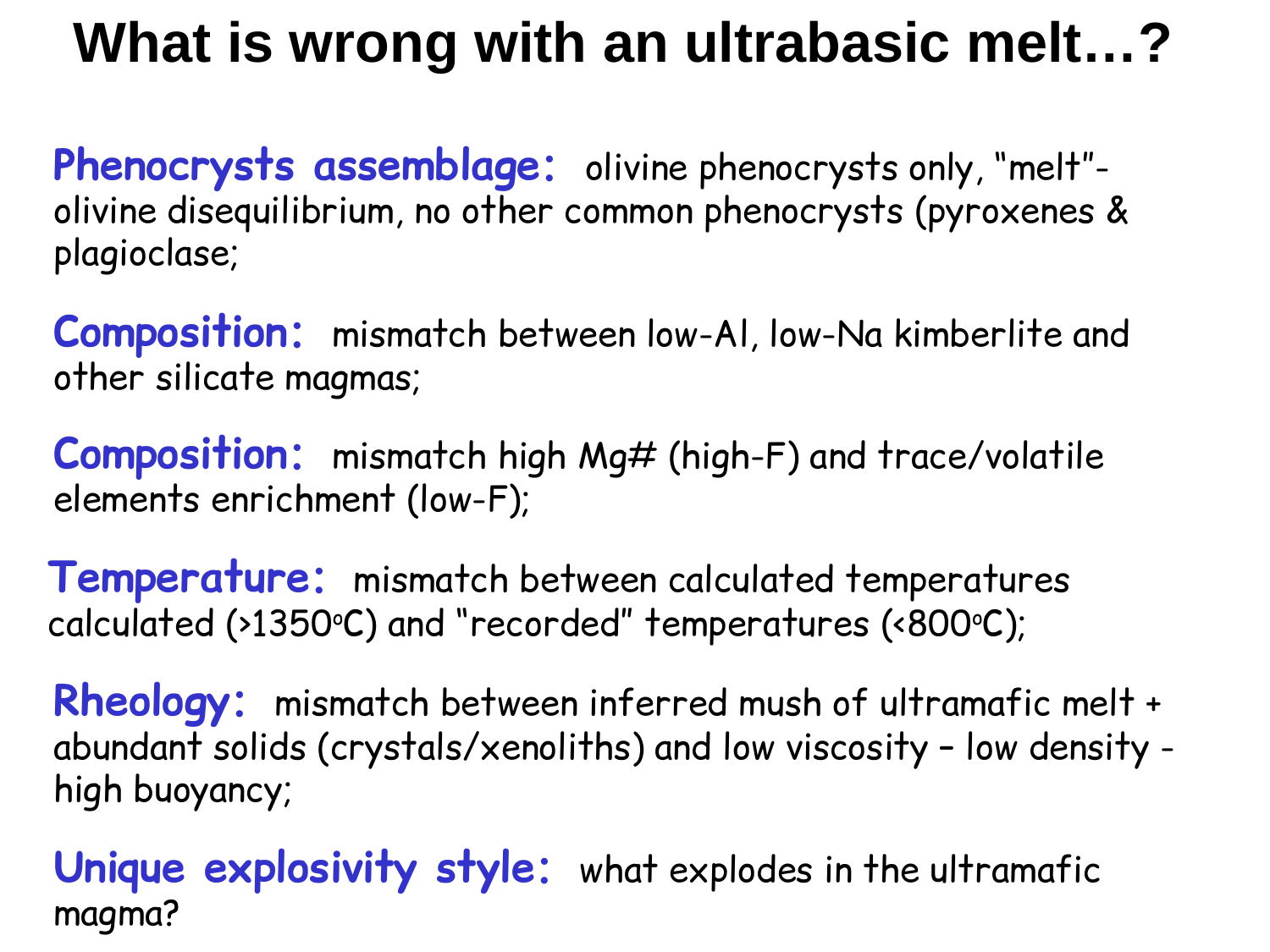

What is wrong with an ultrabasic melt…?

Phenocrysts assemblage:  olivine phenocrysts only, “melt”-olivine disequilibrium, no other common phenocrysts (pyroxenes & plagioclase;

Composition:  mismatch between low-Al, low-Na kimberlite and other silicate magmas;

Composition:  mismatch high Mg# (high-F) and trace/volatile elements enrichment (low-F);

Temperature:  mismatch between calculated temperatures calculated (>1350oC) and “recorded” temperatures (<800oC);

Rheology:  mismatch between inferred mush of ultramafic melt + abundant solids (crystals/xenoliths) and low viscosity – low density - high buoyancy;

Unique explosivity style:  what explodes in the ultramafic magma?